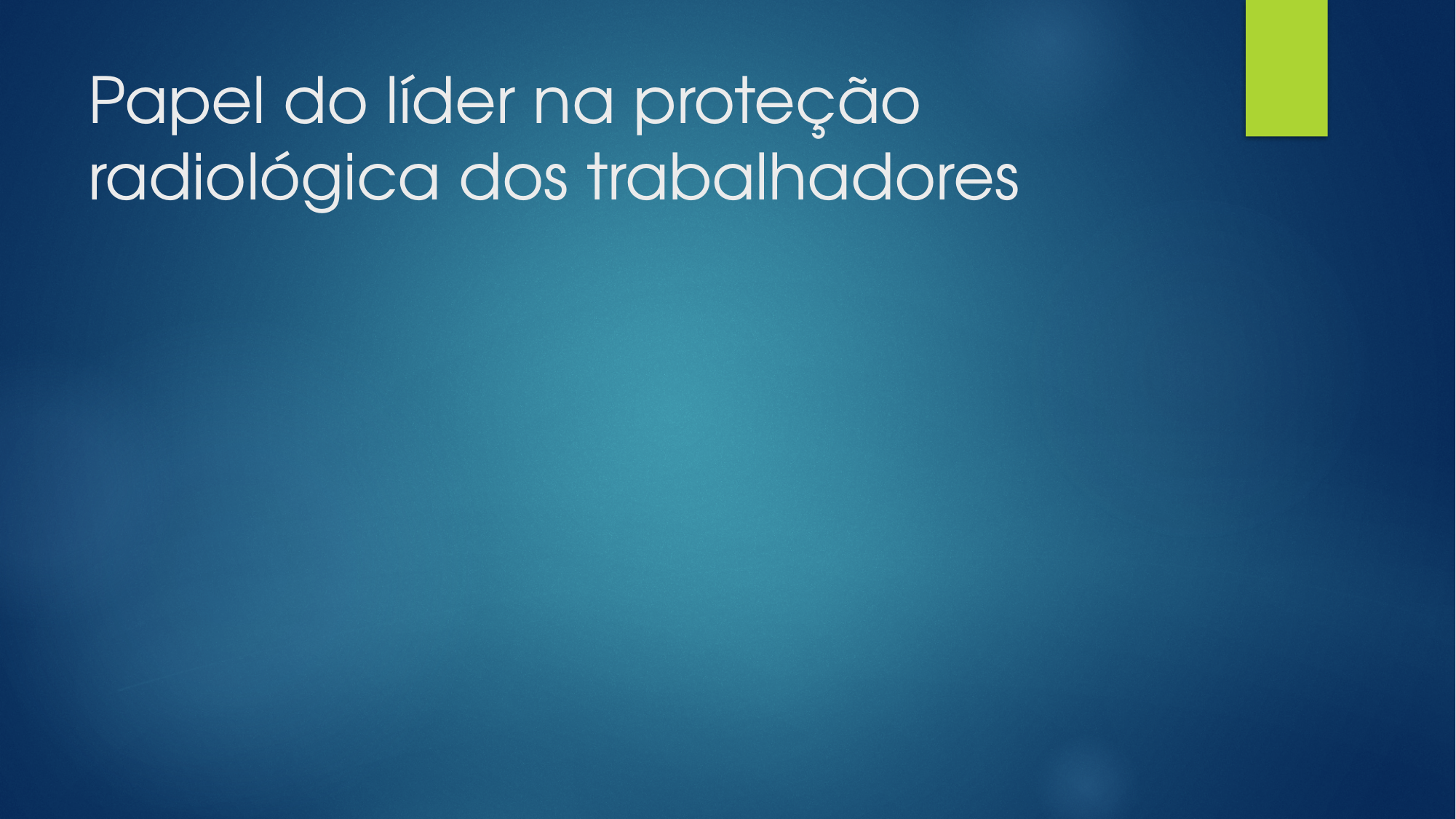

# Papel do líder na proteção radiológica dos trabalhadores